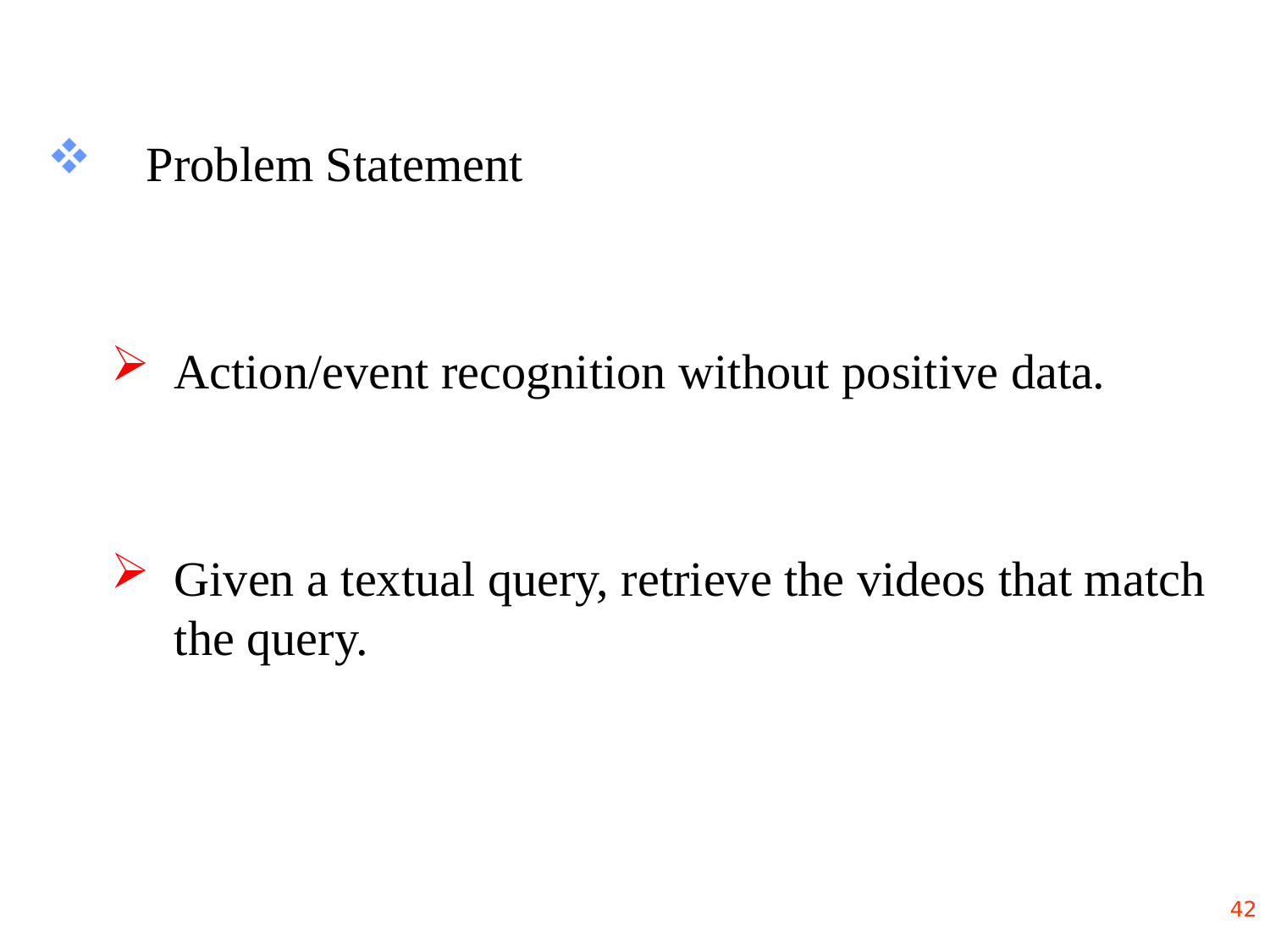

#
Problem Statement

Action/event recognition without positive data.

Given a textual query, retrieve the videos that match the query.

42